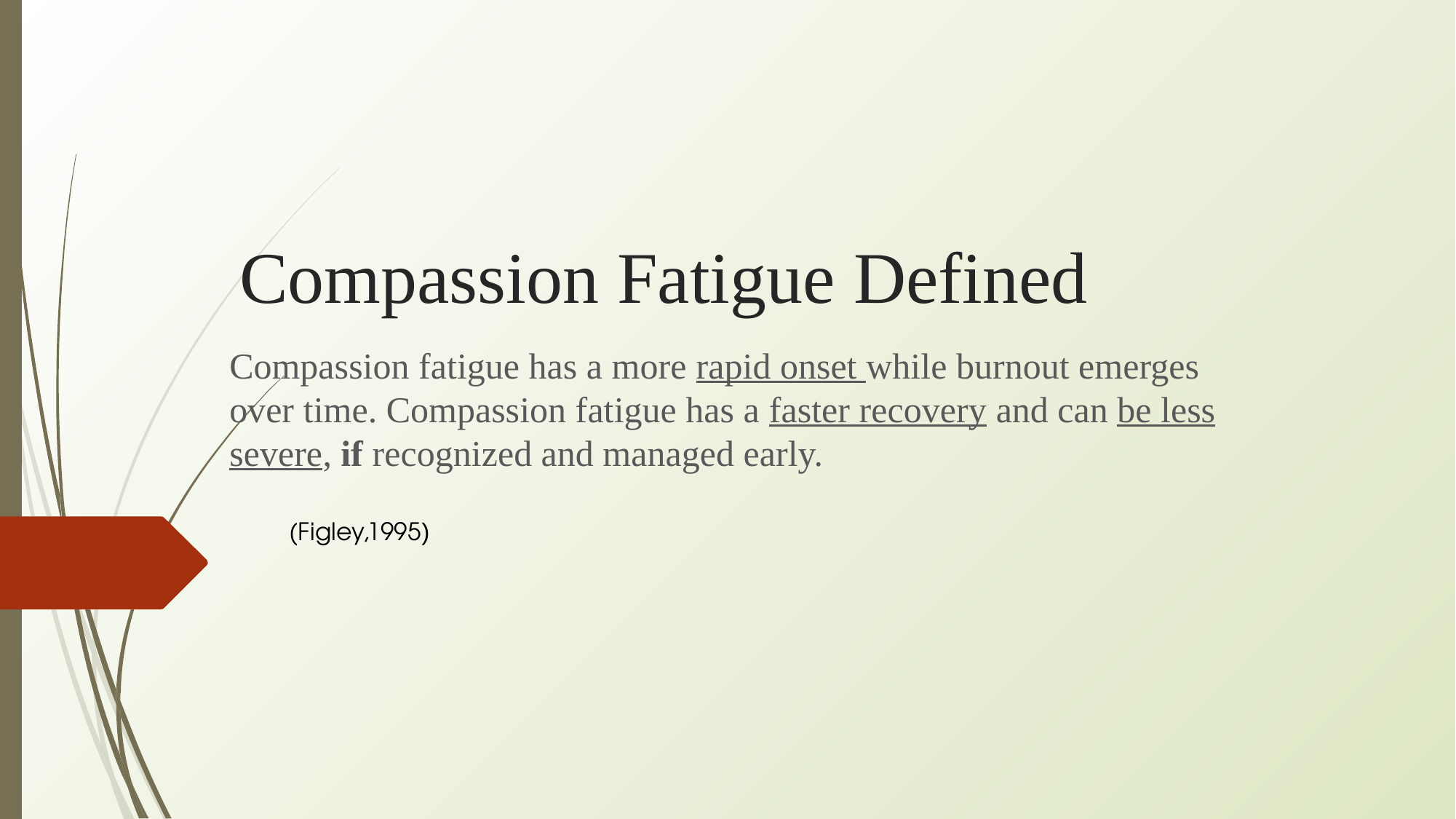

# Compassion Fatigue Defined
Compassion fatigue has a more rapid onset while burnout emerges over time. Compassion fatigue has a faster recovery and can be less severe, if recognized and managed early.

(Figley,1995)